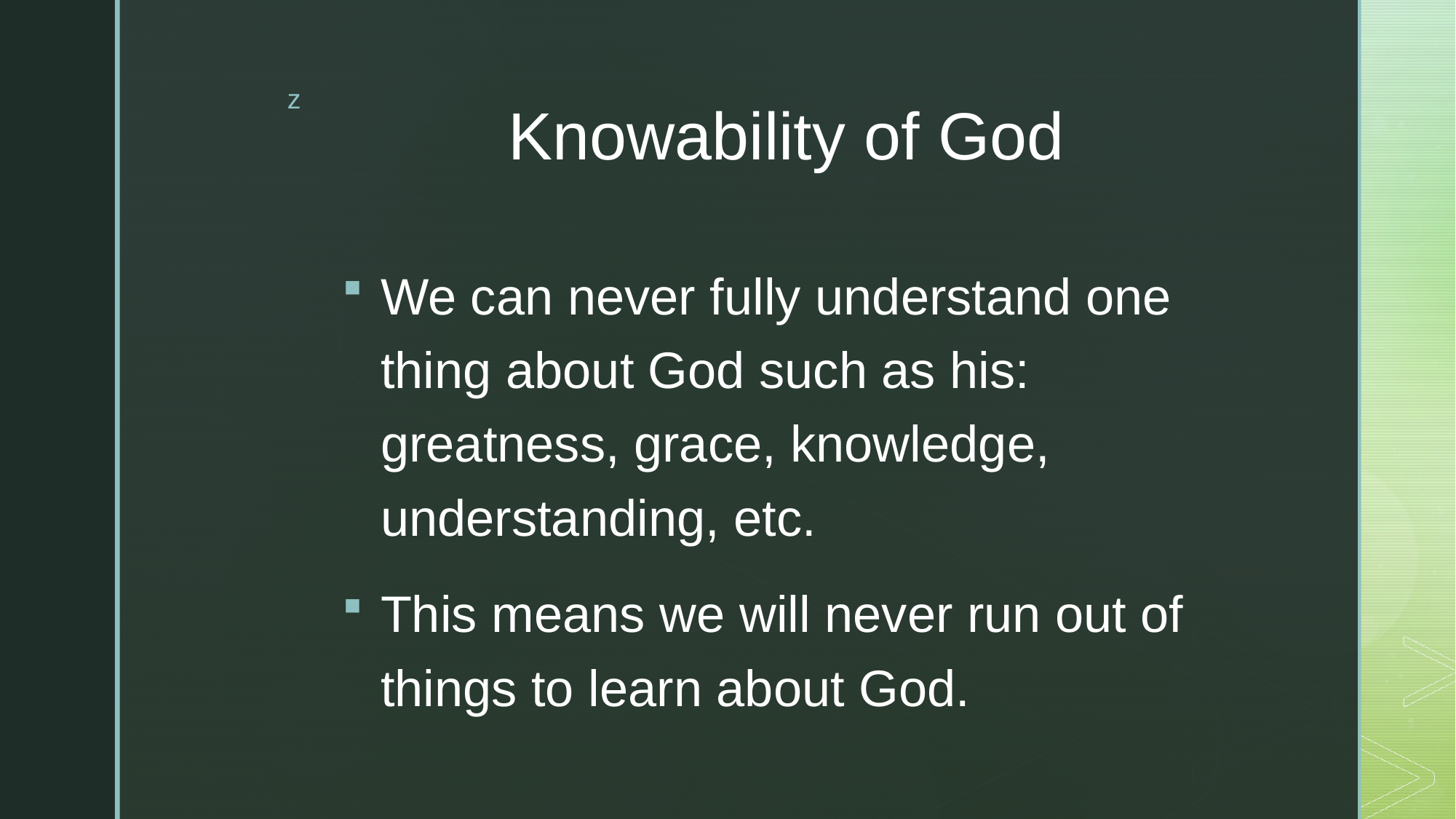

# Knowability of God
We can never fully understand one thing about God such as his: greatness, grace, knowledge, understanding, etc.
This means we will never run out of things to learn about God.